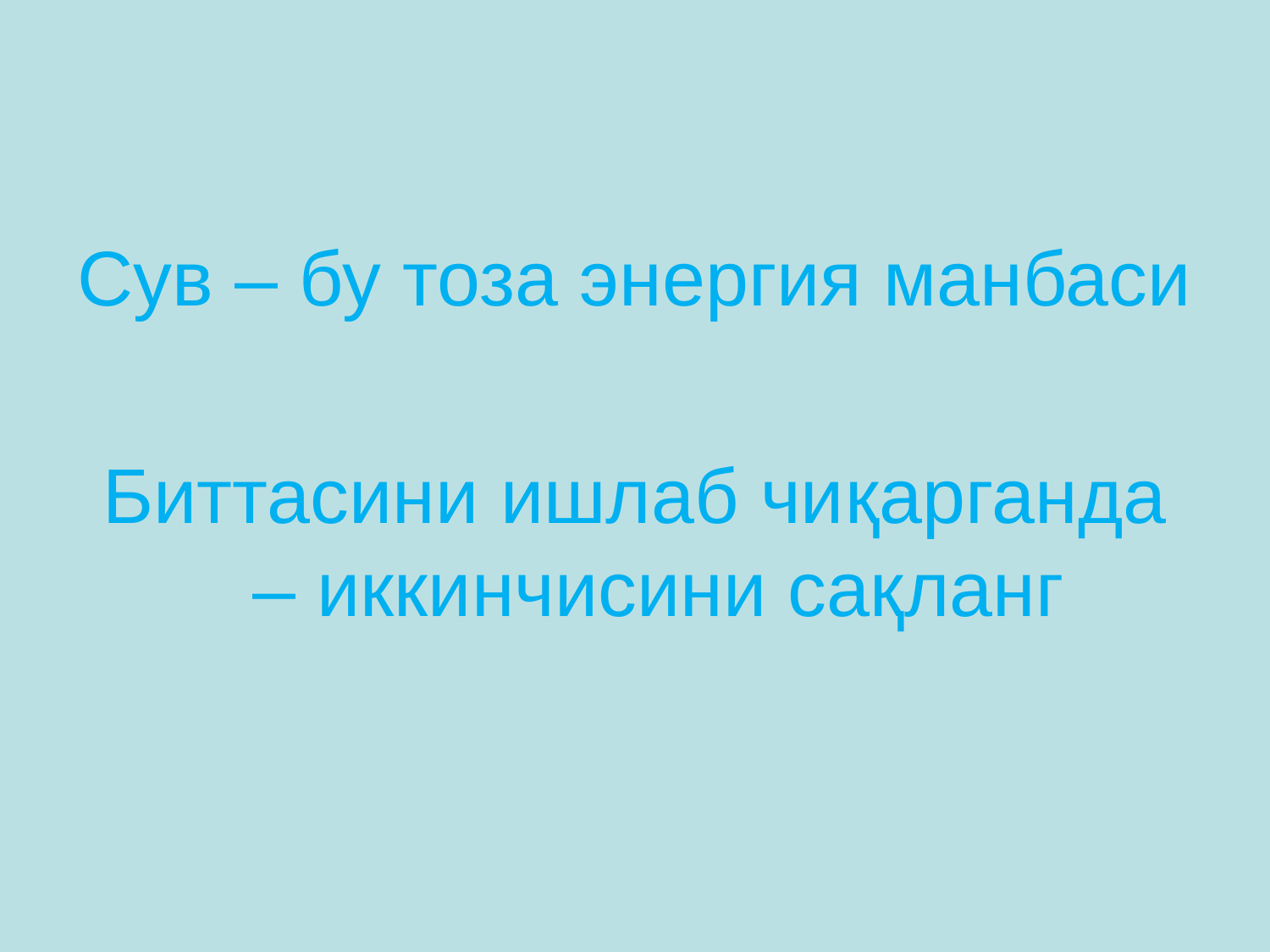

#
Сув – бу тоза энергия манбаси

Биттасини ишлаб чиқарганда – иккинчисини сақланг